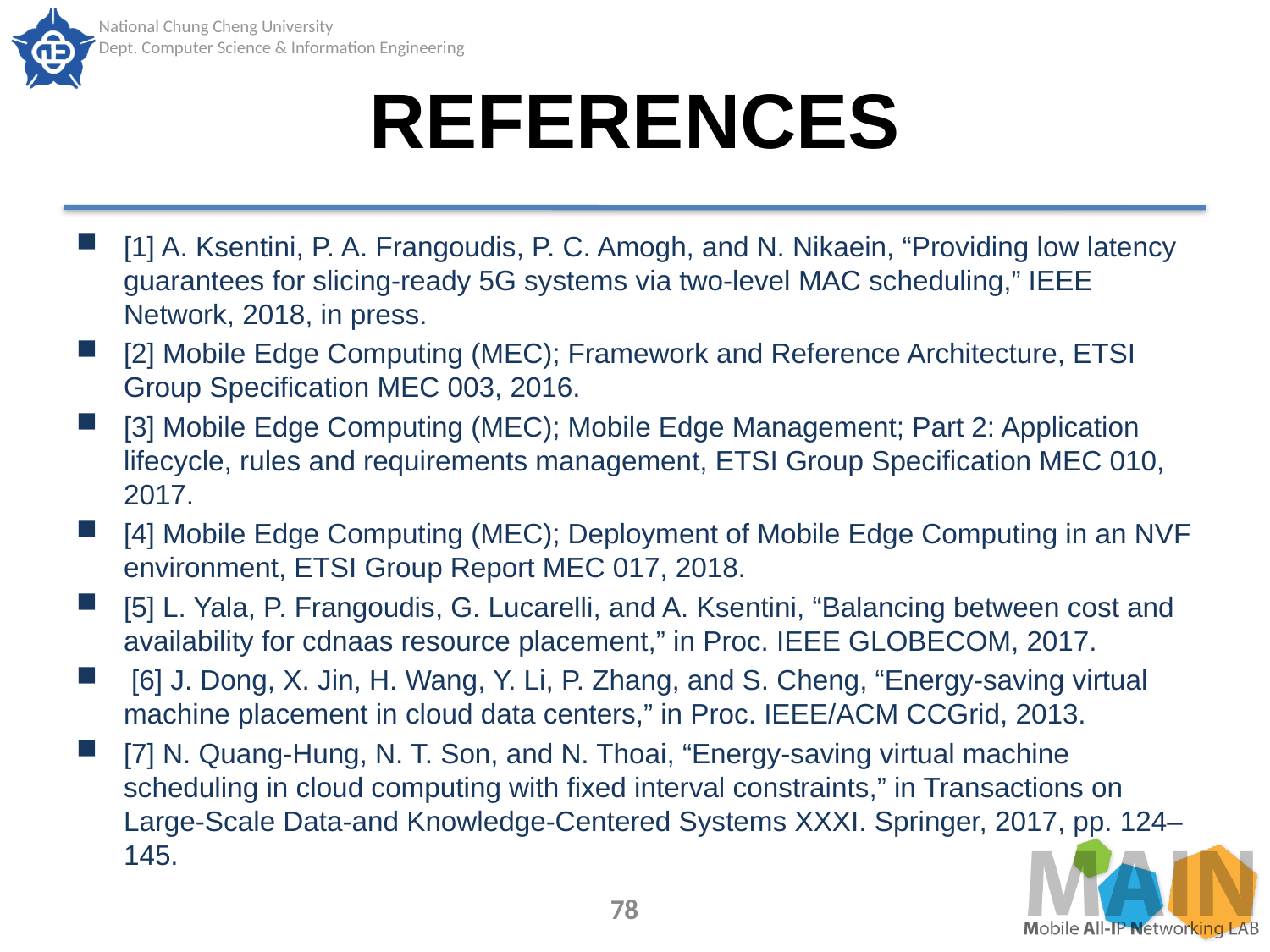

# REFERENCES
[1] A. Ksentini, P. A. Frangoudis, P. C. Amogh, and N. Nikaein, “Providing low latency guarantees for slicing-ready 5G systems via two-level MAC scheduling,” IEEE Network, 2018, in press.
[2] Mobile Edge Computing (MEC); Framework and Reference Architecture, ETSI Group Specification MEC 003, 2016.
[3] Mobile Edge Computing (MEC); Mobile Edge Management; Part 2: Application lifecycle, rules and requirements management, ETSI Group Specification MEC 010, 2017.
[4] Mobile Edge Computing (MEC); Deployment of Mobile Edge Computing in an NVF environment, ETSI Group Report MEC 017, 2018.
[5] L. Yala, P. Frangoudis, G. Lucarelli, and A. Ksentini, “Balancing between cost and availability for cdnaas resource placement,” in Proc. IEEE GLOBECOM, 2017.
 [6] J. Dong, X. Jin, H. Wang, Y. Li, P. Zhang, and S. Cheng, “Energy-saving virtual machine placement in cloud data centers,” in Proc. IEEE/ACM CCGrid, 2013.
[7] N. Quang-Hung, N. T. Son, and N. Thoai, “Energy-saving virtual machine scheduling in cloud computing with fixed interval constraints,” in Transactions on Large-Scale Data-and Knowledge-Centered Systems XXXI. Springer, 2017, pp. 124–145.
78